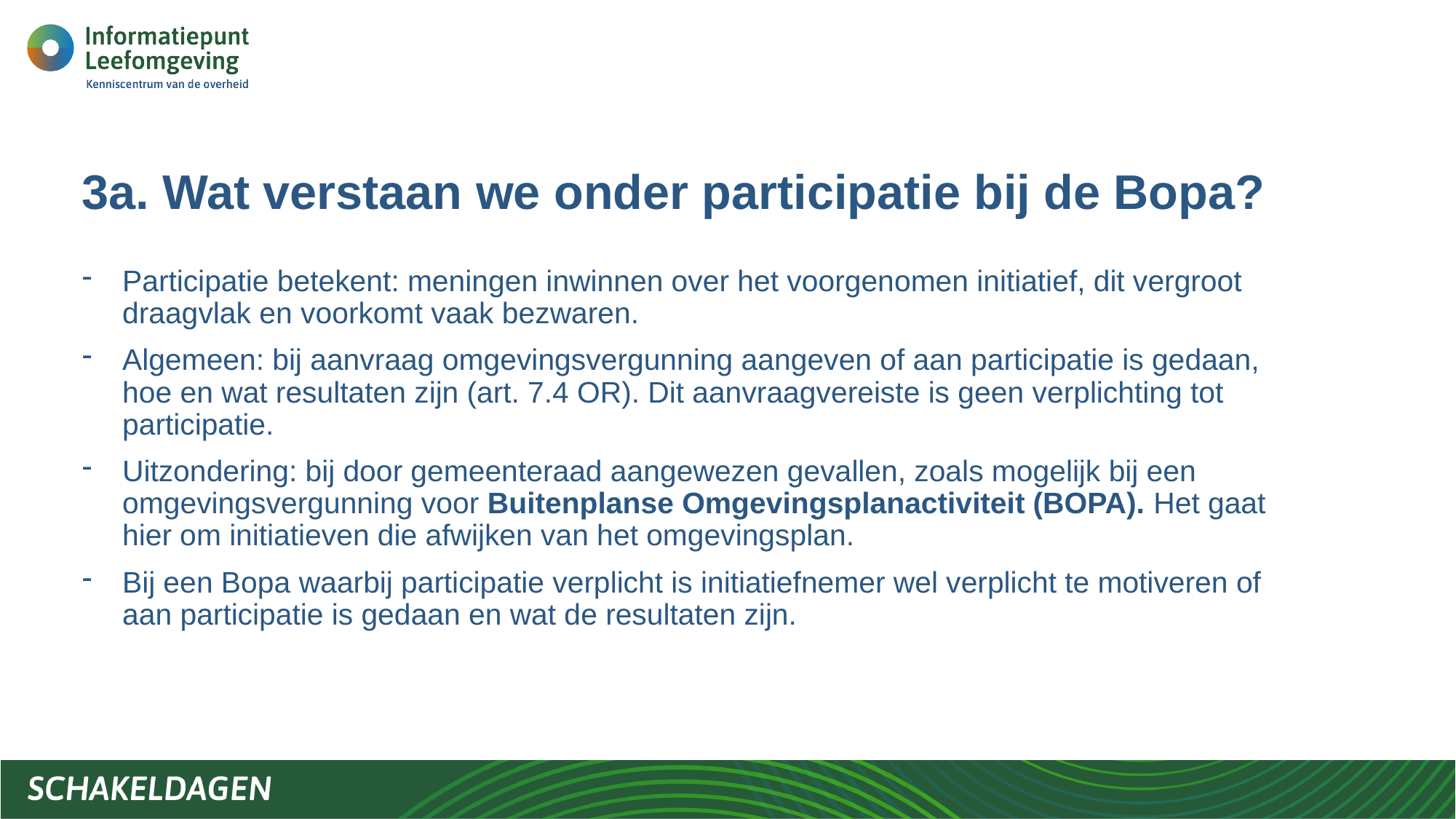

# 3a. Wat verstaan we onder participatie bij de Bopa?
Participatie betekent: meningen inwinnen over het voorgenomen initiatief, dit vergroot draagvlak en voorkomt vaak bezwaren.
Algemeen: bij aanvraag omgevingsvergunning aangeven of aan participatie is gedaan, hoe en wat resultaten zijn (art. 7.4 OR). Dit aanvraagvereiste is geen verplichting tot participatie.
Uitzondering: bij door gemeenteraad aangewezen gevallen, zoals mogelijk bij een omgevingsvergunning voor Buitenplanse Omgevingsplanactiviteit (BOPA). Het gaat hier om initiatieven die afwijken van het omgevingsplan.
Bij een Bopa waarbij participatie verplicht is initiatiefnemer wel verplicht te motiveren of aan participatie is gedaan en wat de resultaten zijn.